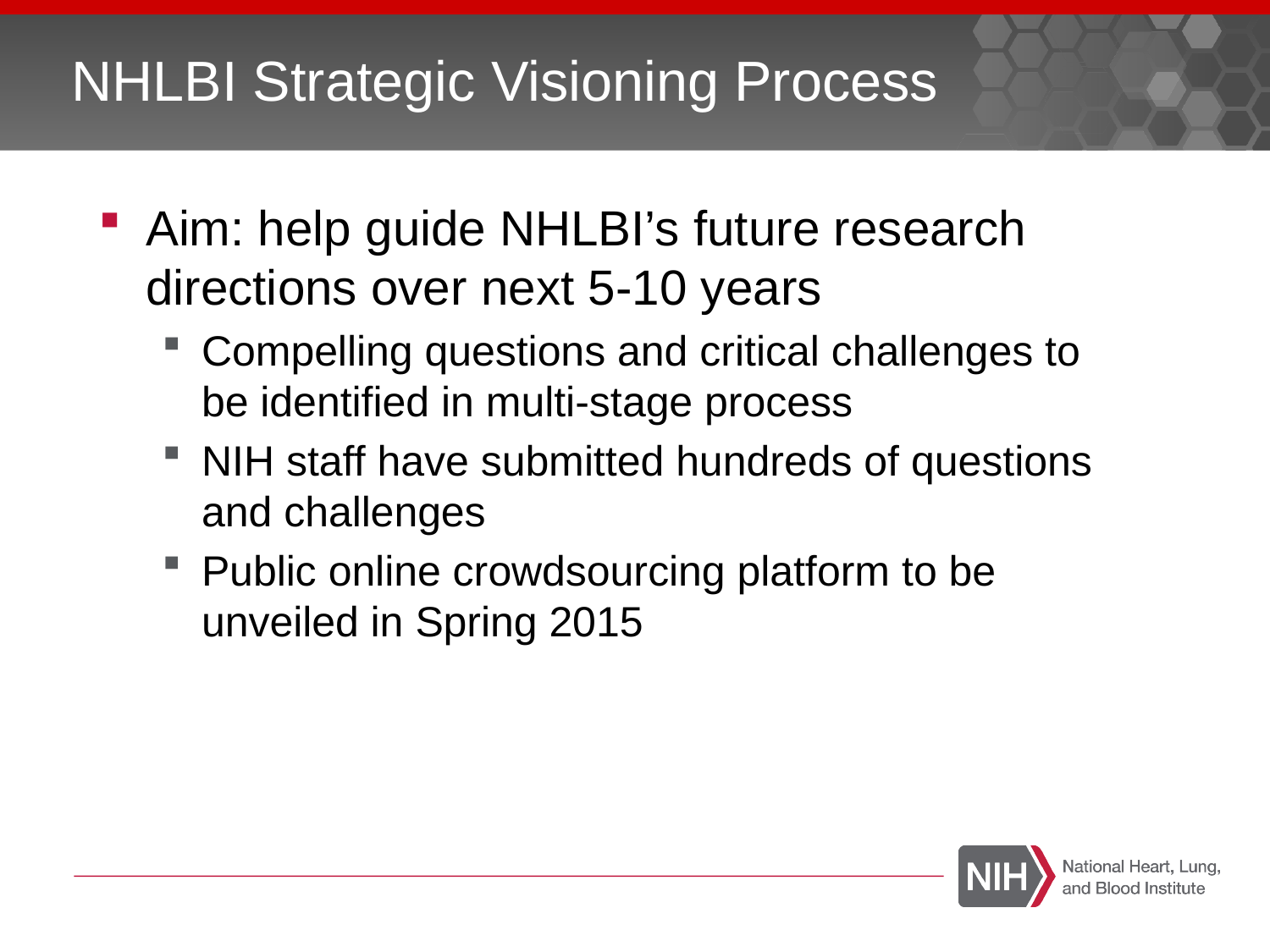

# NHLBI Strategic Visioning Process
Aim: help guide NHLBI’s future research directions over next 5-10 years
Compelling questions and critical challenges to be identified in multi-stage process
NIH staff have submitted hundreds of questions and challenges
Public online crowdsourcing platform to be unveiled in Spring 2015